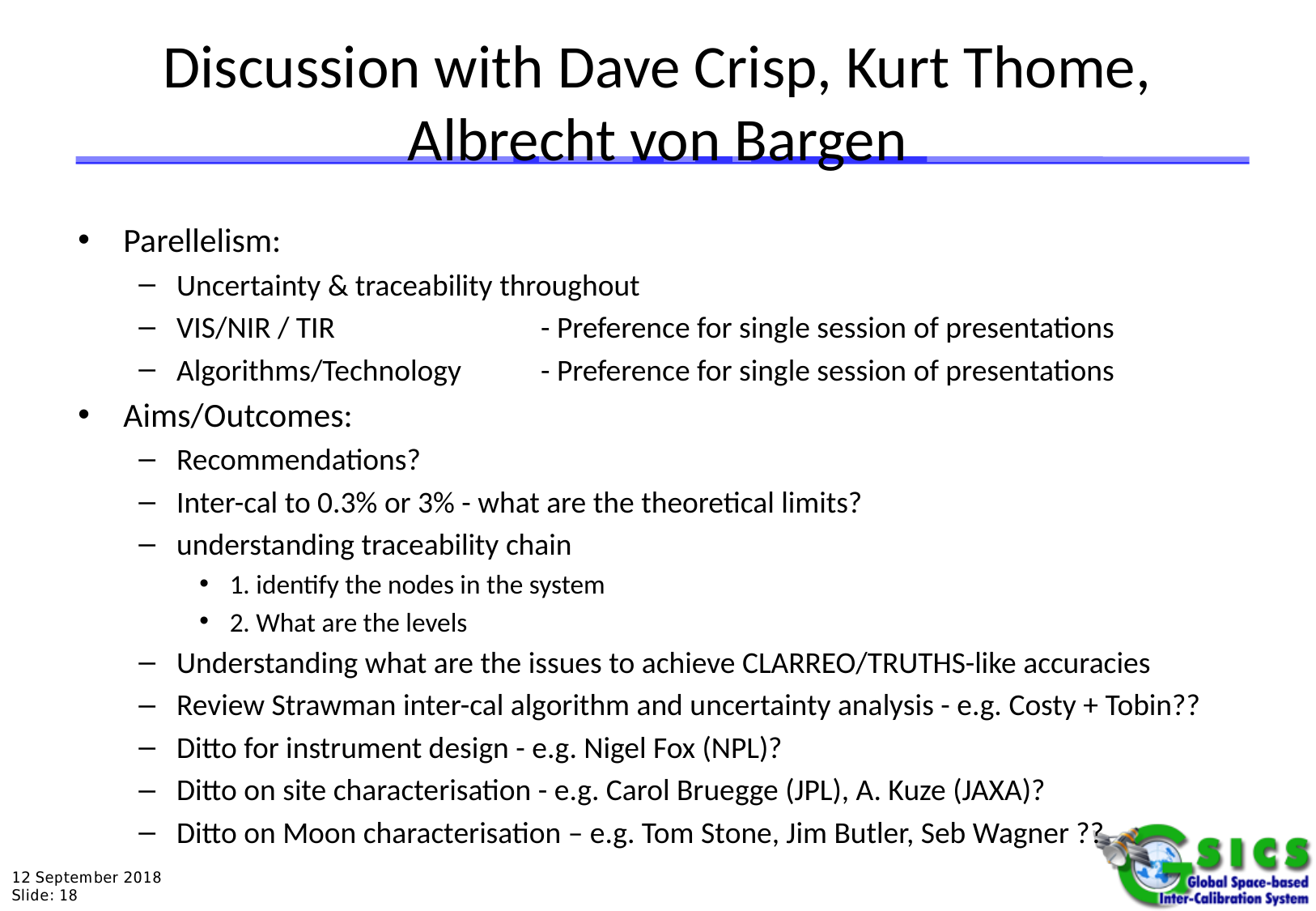

# Discussion with Dave Crisp, Kurt Thome, Albrecht von Bargen
Parellelism:
Uncertainty & traceability throughout
VIS/NIR / TIR		- Preference for single session of presentations
Algorithms/Technology	- Preference for single session of presentations
Aims/Outcomes:
Recommendations?
Inter-cal to 0.3% or 3% - what are the theoretical limits?
understanding traceability chain
1. identify the nodes in the system
2. What are the levels
Understanding what are the issues to achieve CLARREO/TRUTHS-like accuracies
Review Strawman inter-cal algorithm and uncertainty analysis - e.g. Costy + Tobin??
Ditto for instrument design - e.g. Nigel Fox (NPL)?
Ditto on site characterisation - e.g. Carol Bruegge (JPL), A. Kuze (JAXA)?
Ditto on Moon characterisation – e.g. Tom Stone, Jim Butler, Seb Wagner ??